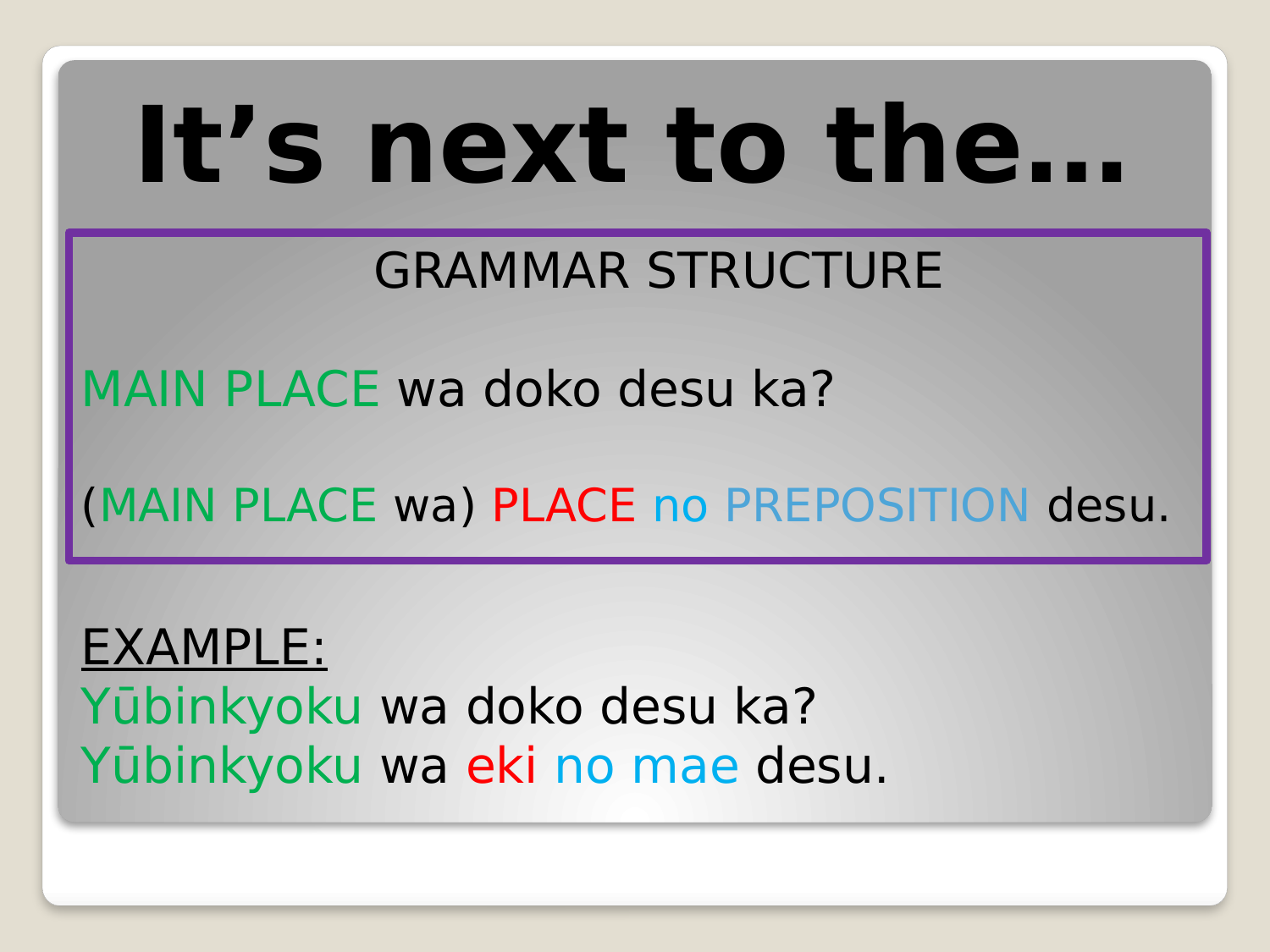

# It’s next to the…
GRAMMAR STRUCTURE

MAIN PLACE wa doko desu ka?

(MAIN PLACE wa) PLACE no PREPOSITION desu.

EXAMPLE:
Yūbinkyoku wa doko desu ka?
Yūbinkyoku wa eki no mae desu.